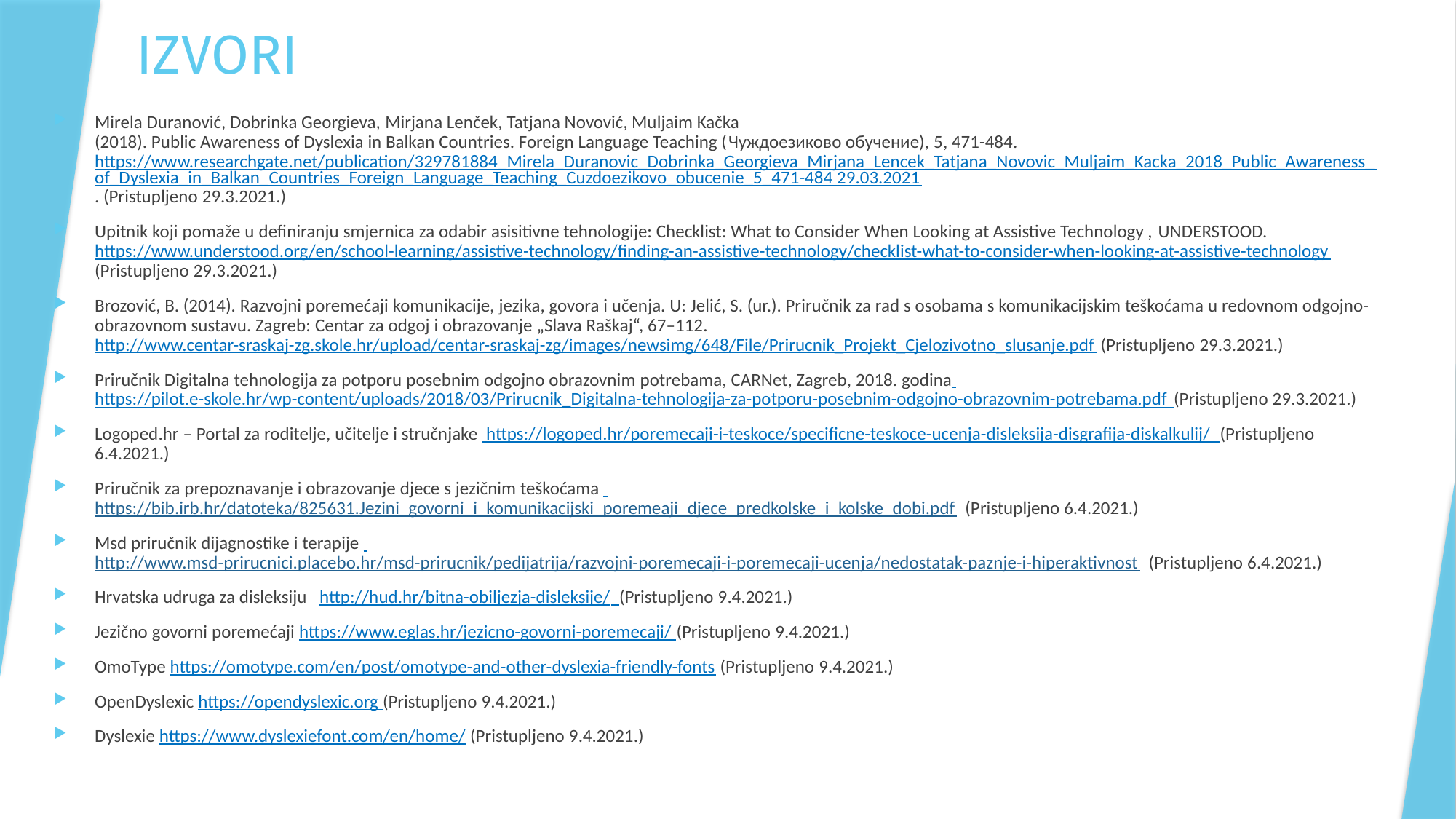

IZVORI
Mirela Duranović, Dobrinka Georgieva, Mirjana Lenček, Tatjana Novović, Muljaim Kačka (2018). Public Awareness of Dyslexia in Balkan Countries. Foreign Language Teaching (Чуждоезиково обучение), 5, 471-484. https://www.researchgate.net/publication/329781884_Mirela_Duranovic_Dobrinka_Georgieva_Mirjana_Lencek_Tatjana_Novovic_Muljaim_Kacka_2018_Public_Awareness_of_Dyslexia_in_Balkan_Countries_Foreign_Language_Teaching_Cuzdoezikovo_obucenie_5_471-484 29.03.2021. (Pristupljeno 29.3.2021.)
Upitnik koji pomaže u definiranju smjernica za odabir asisitivne tehnologije: Checklist: What to Consider When Looking at Assistive Technology , UNDERSTOOD. https://www.understood.org/en/school-learning/assistive-technology/finding-an-assistive-technology/checklist-what-to-consider-when-looking-at-assistive-technology  (Pristupljeno 29.3.2021.)
Brozović, B. (2014). Razvojni poremećaji komunikacije, jezika, govora i učenja. U: Jelić, S. (ur.). Priručnik za rad s osobama s komunikacijskim teškoćama u redovnom odgojno-obrazovnom sustavu. Zagreb: Centar za odgoj i obrazovanje „Slava Raškaj“, 67–112.  http://www.centar-sraskaj-zg.skole.hr/upload/centar-sraskaj-zg/images/newsimg/648/File/Prirucnik_Projekt_Cjelozivotno_slusanje.pdf (Pristupljeno 29.3.2021.)
Priručnik Digitalna tehnologija za potporu posebnim odgojno obrazovnim potrebama, CARNet, Zagreb, 2018. godina https://pilot.e-skole.hr/wp-content/uploads/2018/03/Prirucnik_Digitalna-tehnologija-za-potporu-posebnim-odgojno-obrazovnim-potrebama.pdf (Pristupljeno 29.3.2021.)
Logoped.hr – Portal za roditelje, učitelje i stručnjake  https://logoped.hr/poremecaji-i-teskoce/specificne-teskoce-ucenja-disleksija-disgrafija-diskalkulij/  (Pristupljeno 6.4.2021.)
Priručnik za prepoznavanje i obrazovanje djece s jezičnim teškoćama  https://bib.irb.hr/datoteka/825631.Jezini_govorni_i_komunikacijski_poremeaji_djece_predkolske_i_kolske_dobi.pdf  (Pristupljeno 6.4.2021.)
Msd priručnik dijagnostike i terapije  http://www.msd-prirucnici.placebo.hr/msd-prirucnik/pedijatrija/razvojni-poremecaji-i-poremecaji-ucenja/nedostatak-paznje-i-hiperaktivnost  (Pristupljeno 6.4.2021.)
Hrvatska udruga za disleksiju   http://hud.hr/bitna-obiljezja-disleksije/  (Pristupljeno 9.4.2021.)
Jezično govorni poremećaji https://www.eglas.hr/jezicno-govorni-poremecaji/ (Pristupljeno 9.4.2021.)
OmoType https://omotype.com/en/post/omotype-and-other-dyslexia-friendly-fonts (Pristupljeno 9.4.2021.)
OpenDyslexic https://opendyslexic.org (Pristupljeno 9.4.2021.)
Dyslexie https://www.dyslexiefont.com/en/home/ (Pristupljeno 9.4.2021.)